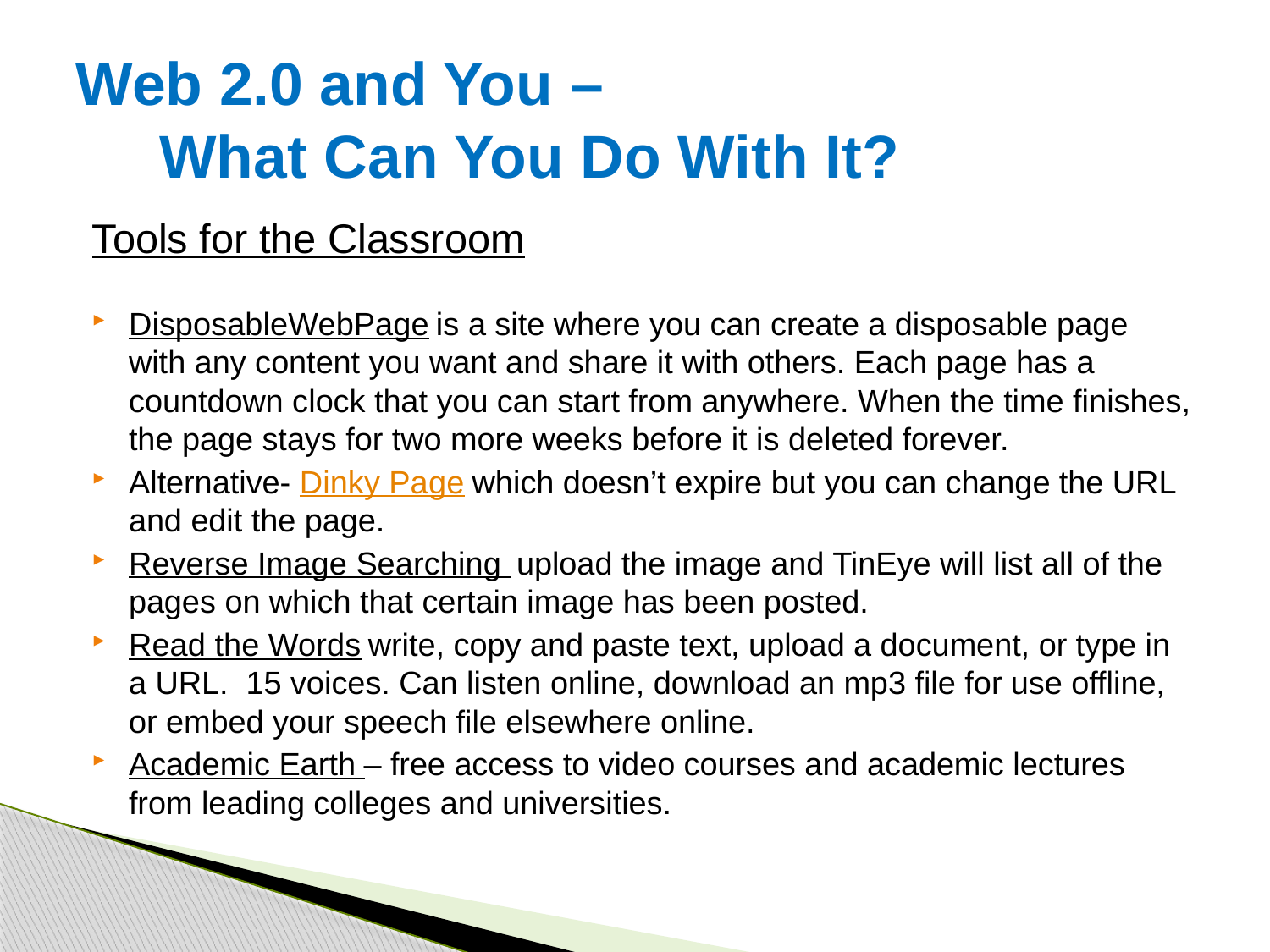

# Web 2.0 and You – What Can You Do With It?
Tools for the Classroom

DisposableWebPage is a site where you can create a disposable page with any content you want and share it with others. Each page has a countdown clock that you can start from anywhere. When the time finishes, the page stays for two more weeks before it is deleted forever.
Alternative- Dinky Page which doesn’t expire but you can change the URL and edit the page.
Reverse Image Searching  upload the image and TinEye will list all of the pages on which that certain image has been posted.
Read the Words write, copy and paste text, upload a document, or type in a URL.  15 voices. Can listen online, download an mp3 file for use offline, or embed your speech file elsewhere online.
Academic Earth – free access to video courses and academic lectures from leading colleges and universities.